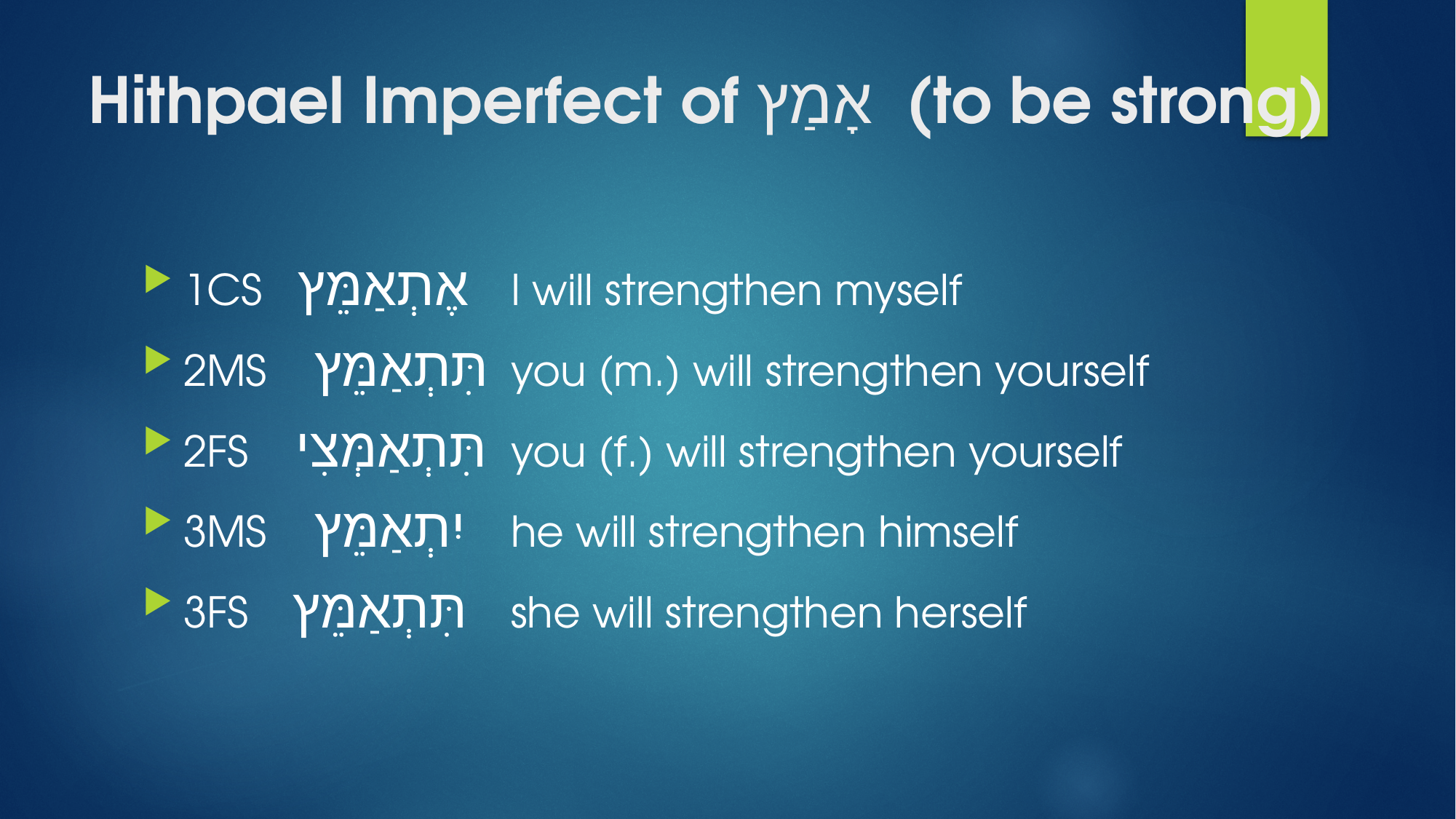

# Hithpael Imperfect of אָמַץ  (to be strong)
1CS   אֶתְאַמֵּץ  	I will strengthen myself
2MS    תִּתְאַמֵּץ  you (m.) will strengthen yourself
2FS    תִּתְאַמְּצִי  	you (f.) will strengthen yourself
3MS    יִתְאַמֵּץ  	he will strengthen himself
3FS 	תִּתְאַמֵּץ  	she will strengthen herself